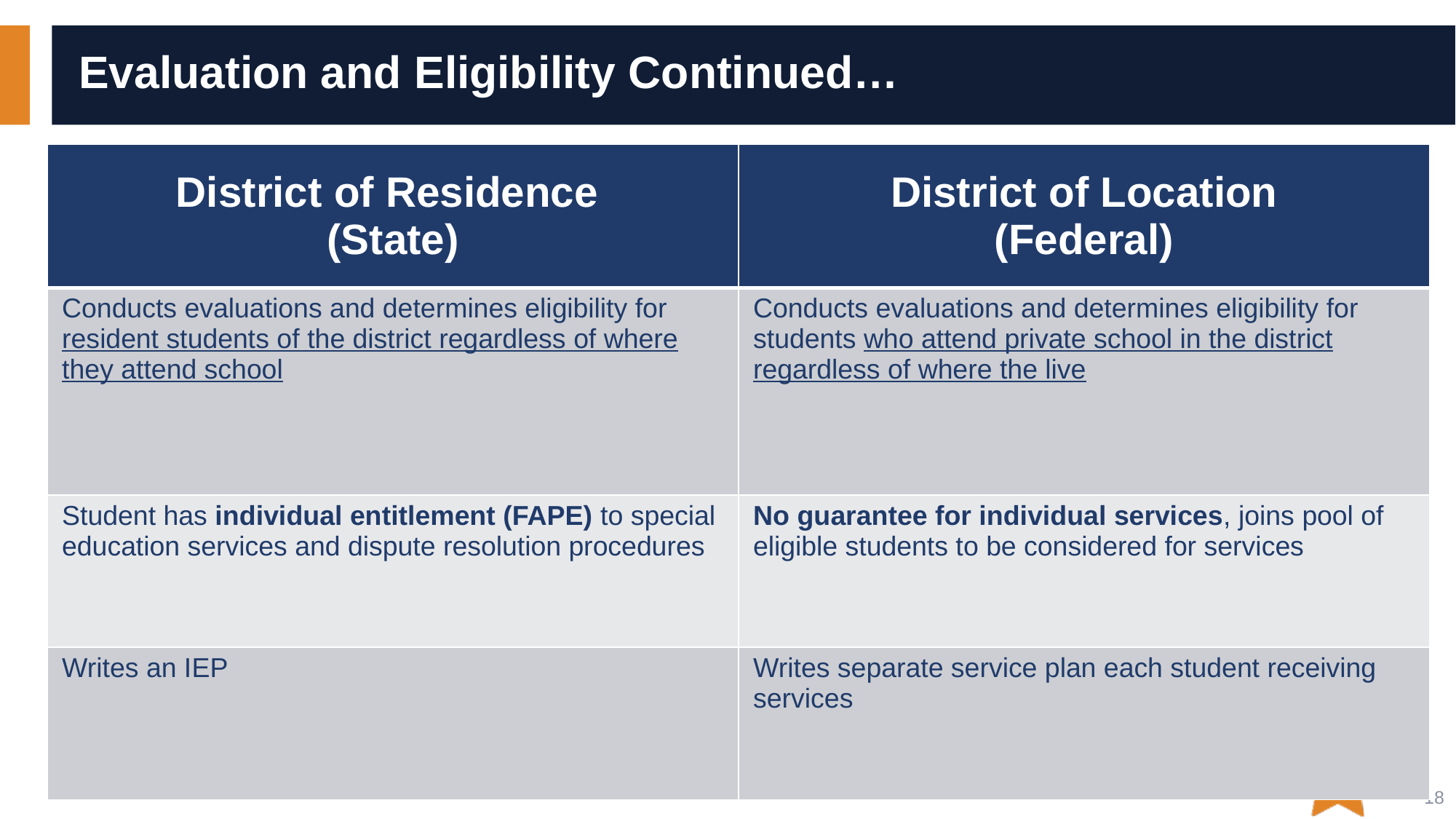

# Evaluation and Eligibility Continued…
| District of Residence (State) | District of Location (Federal) |
| --- | --- |
| Conducts evaluations and determines eligibility for resident students of the district regardless of where they attend school | Conducts evaluations and determines eligibility for students who attend private school in the district regardless of where the live |
| Student has individual entitlement (FAPE) to special education services and dispute resolution procedures | No guarantee for individual services, joins pool of eligible students to be considered for services |
| Writes an IEP | Writes separate service plan each student receiving services |
18